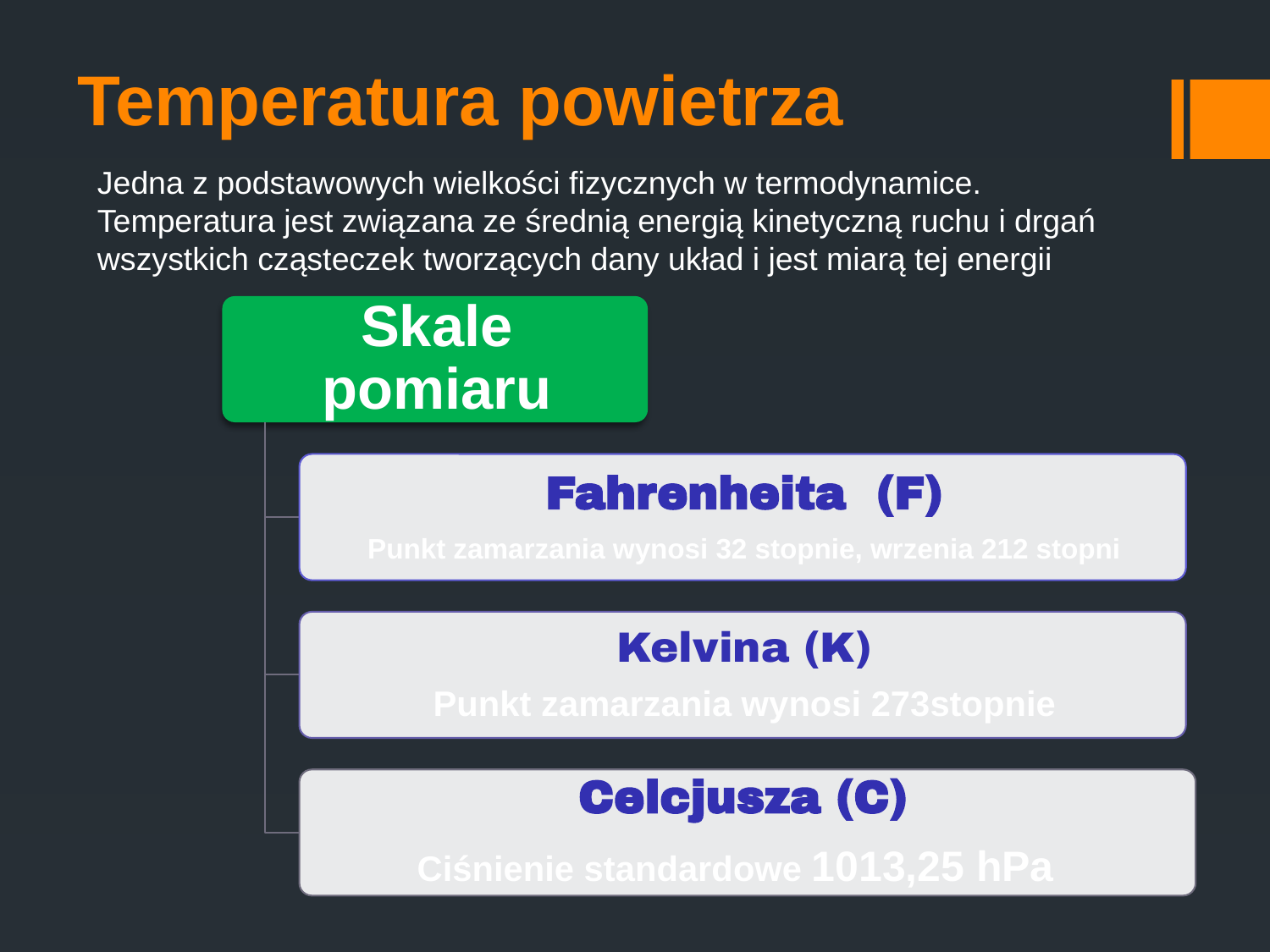

# Temperatura powietrza
Jedna z podstawowych wielkości fizycznych w termodynamice. Temperatura jest związana ze średnią energią kinetyczną ruchu i drgań wszystkich cząsteczek tworzących dany układ i jest miarą tej energii
Skale pomiaru
Fahrenheita  (F)
Punkt zamarzania wynosi 32 stopnie, wrzenia 212 stopni
Kelvina (K)
Punkt zamarzania wynosi 273stopnie
Celcjusza (C)
Ciśnienie standardowe 1013,25 hPa